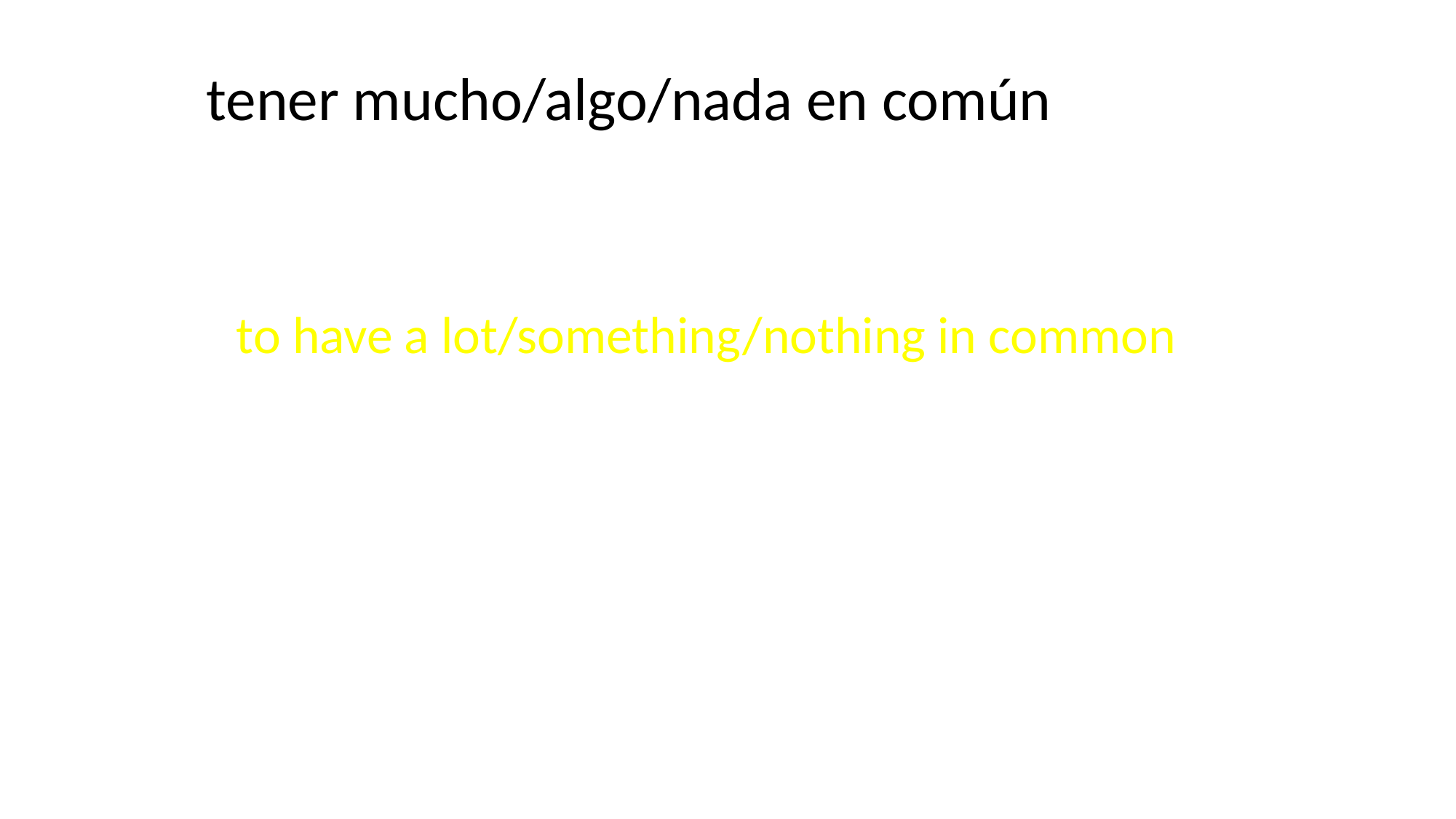

tener mucho/algo/nada en común
 to have a lot/something/nothing in common